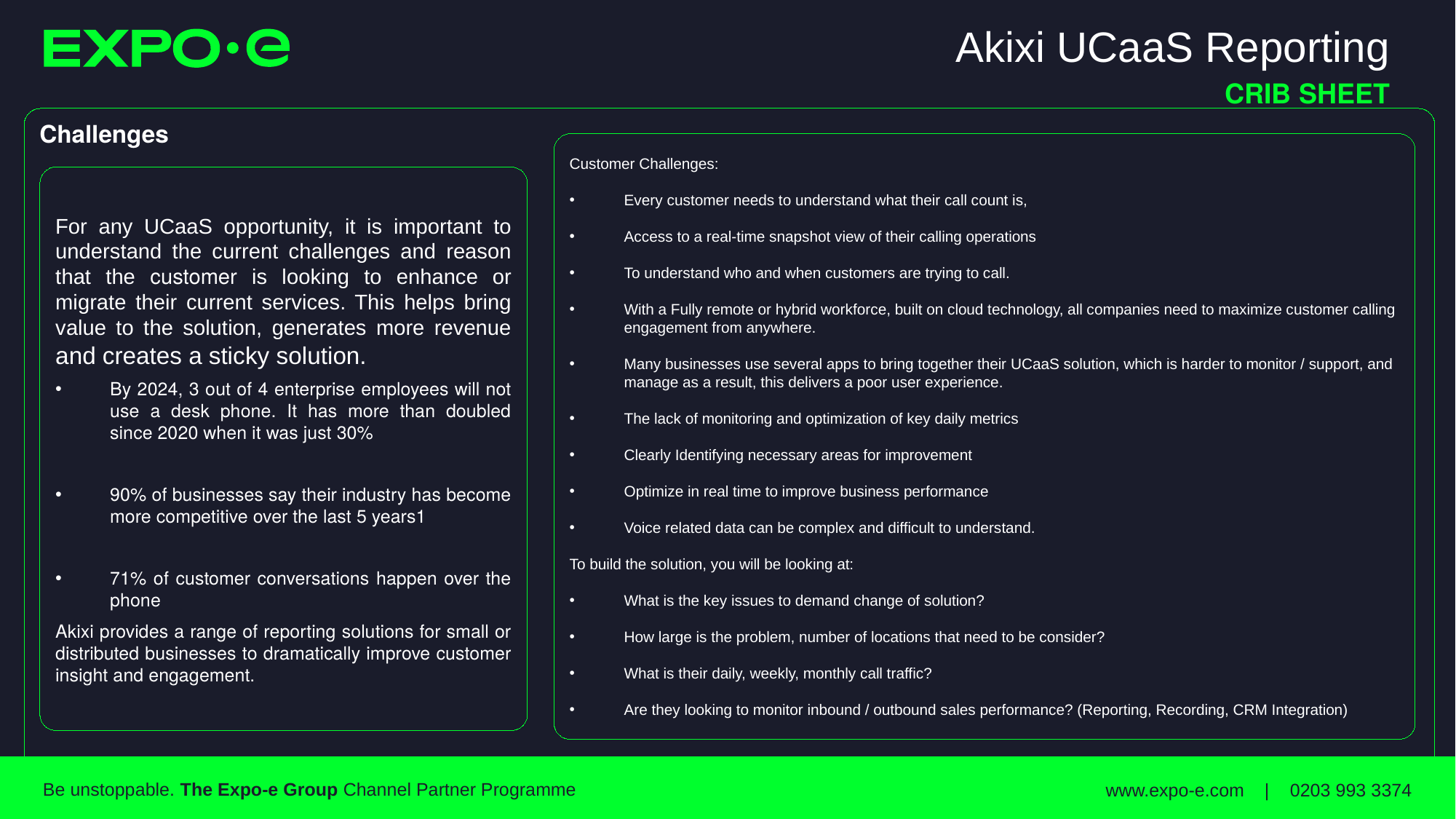

# Akixi UCaaS Reporting
CRIB SHEET
Challenges
Customer Challenges:​
Every customer needs to understand what their call count is,​
Access to a real-time snapshot view of their calling operations​
To understand who and when customers are trying to call.​
With a Fully remote or hybrid workforce, built on cloud technology, all companies need to maximize customer calling engagement from anywhere.​
Many businesses use several apps to bring together their UCaaS solution, which is harder to monitor / support, and manage as a result, this delivers a poor user experience.​
The lack of monitoring and optimization of key daily metrics​
Clearly Identifying necessary areas for improvement​
Optimize in real time to improve business performance​
Voice related data can be complex and difficult to understand.​
To build the solution, you will be looking at:​
What is the key issues to demand change of solution?​
How large is the problem, number of locations that need to be consider?​
What is their daily, weekly, monthly call traffic?​
Are they looking to monitor inbound / outbound sales performance? (Reporting, Recording, CRM Integration)​
For any UCaaS opportunity, it is important to understand the current challenges and reason that the customer is looking to enhance or migrate their current services. This helps bring value to the solution, generates more revenue and creates a sticky solution.​
By 2024, 3 out of 4 enterprise employees will not use a desk phone. It has more than doubled since 2020 when it was just 30% ​

90% of businesses say their industry has become more competitive over the last 5 years1​

71% of customer conversations happen over the phone
Akixi provides a range of reporting solutions for small or distributed businesses to dramatically improve customer insight and engagement.